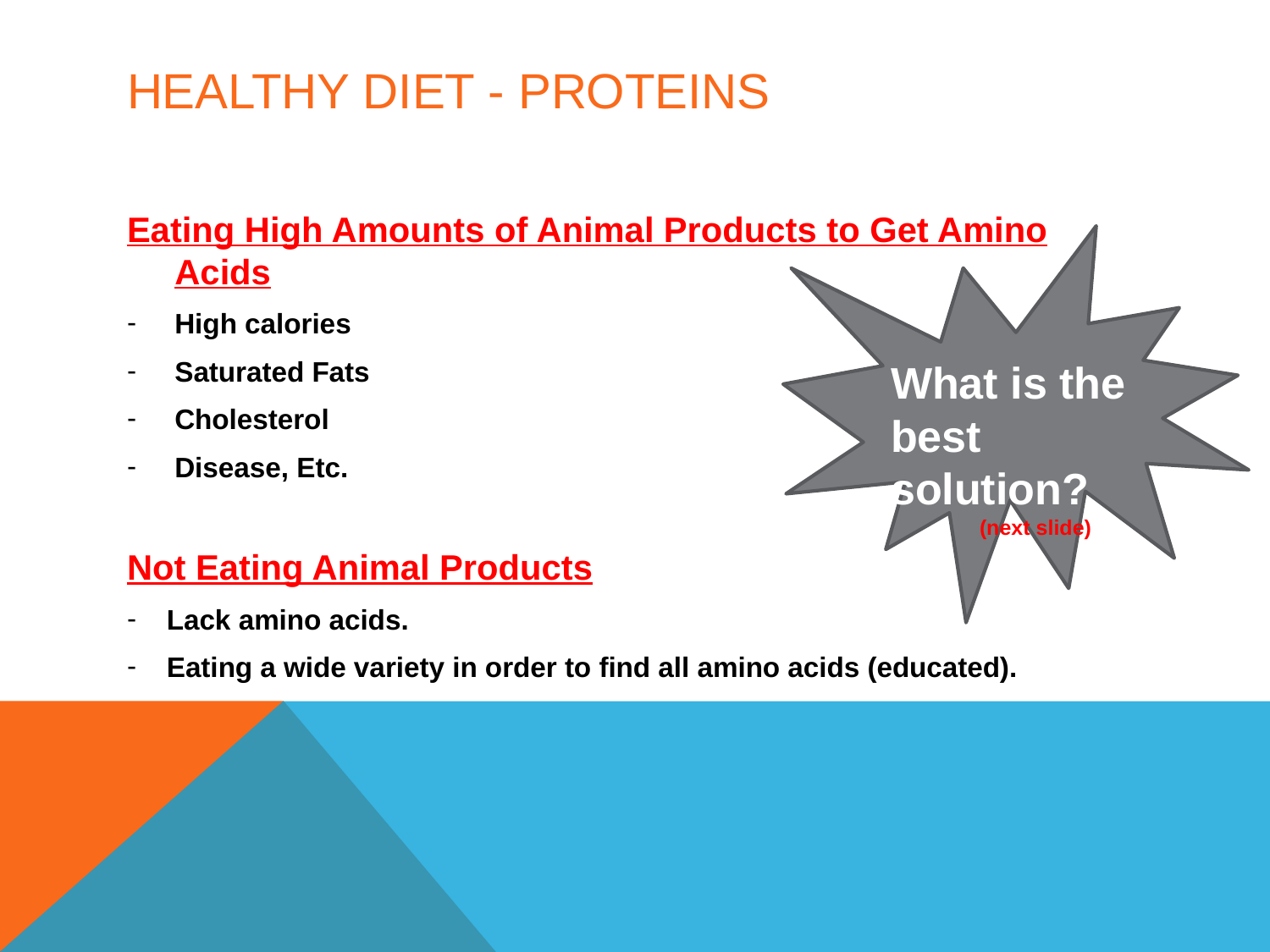

# Healthy Diet - proteins

Eating High Amounts of Animal Products to Get Amino Acids
High calories
Saturated Fats
Cholesterol
Disease, Etc.

Not Eating Animal Products
Lack amino acids.
Eating a wide variety in order to find all amino acids (educated).

What is the best solution?
               (next slide)